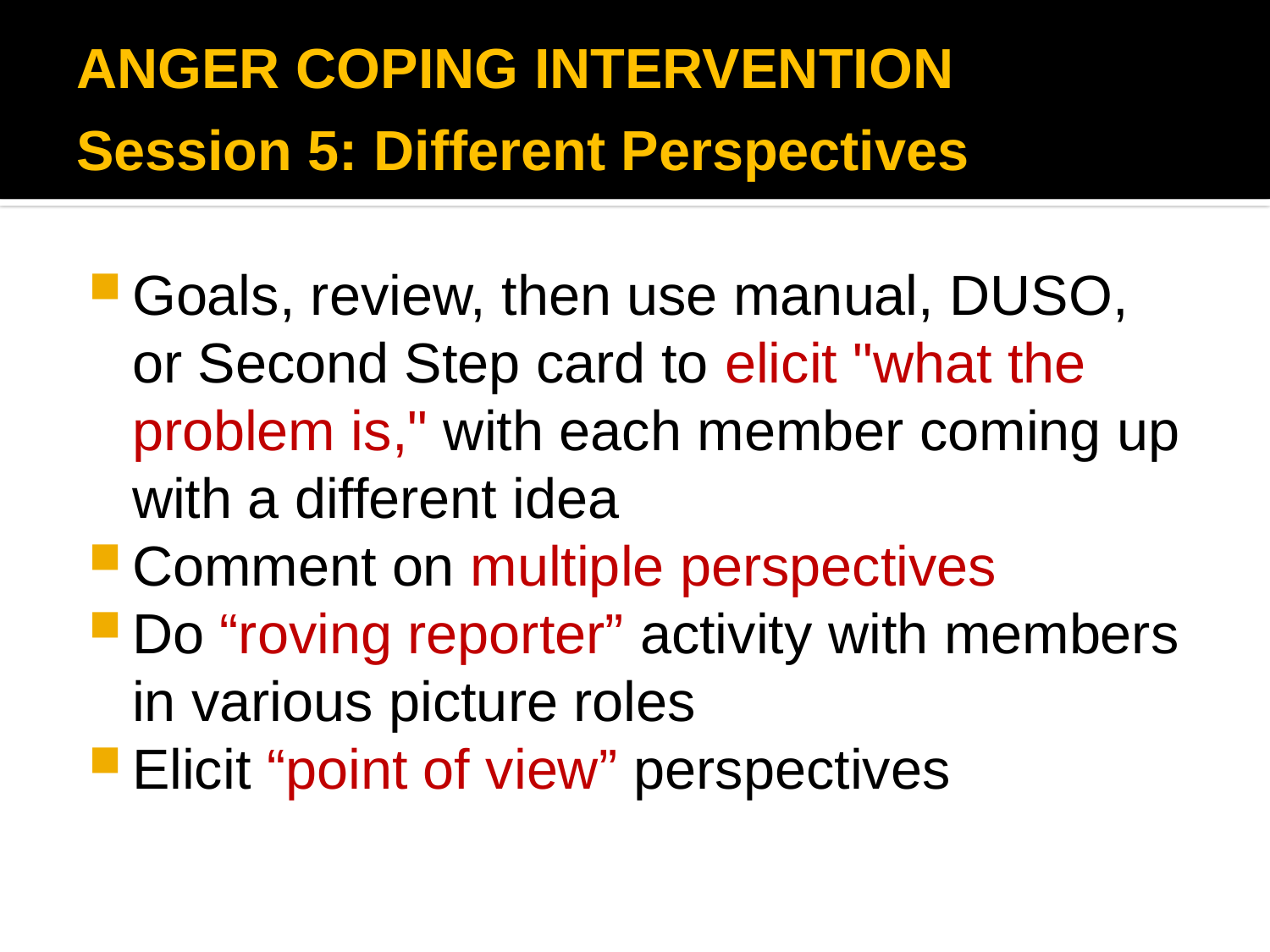

# ANGER COPING INTERVENTION Session 5: Different Perspectives
Goals, review, then use manual, DUSO, or Second Step card to elicit "what the problem is," with each member coming up with a different idea
Comment on multiple perspectives
Do “roving reporter” activity with members in various picture roles
Elicit “point of view” perspectives